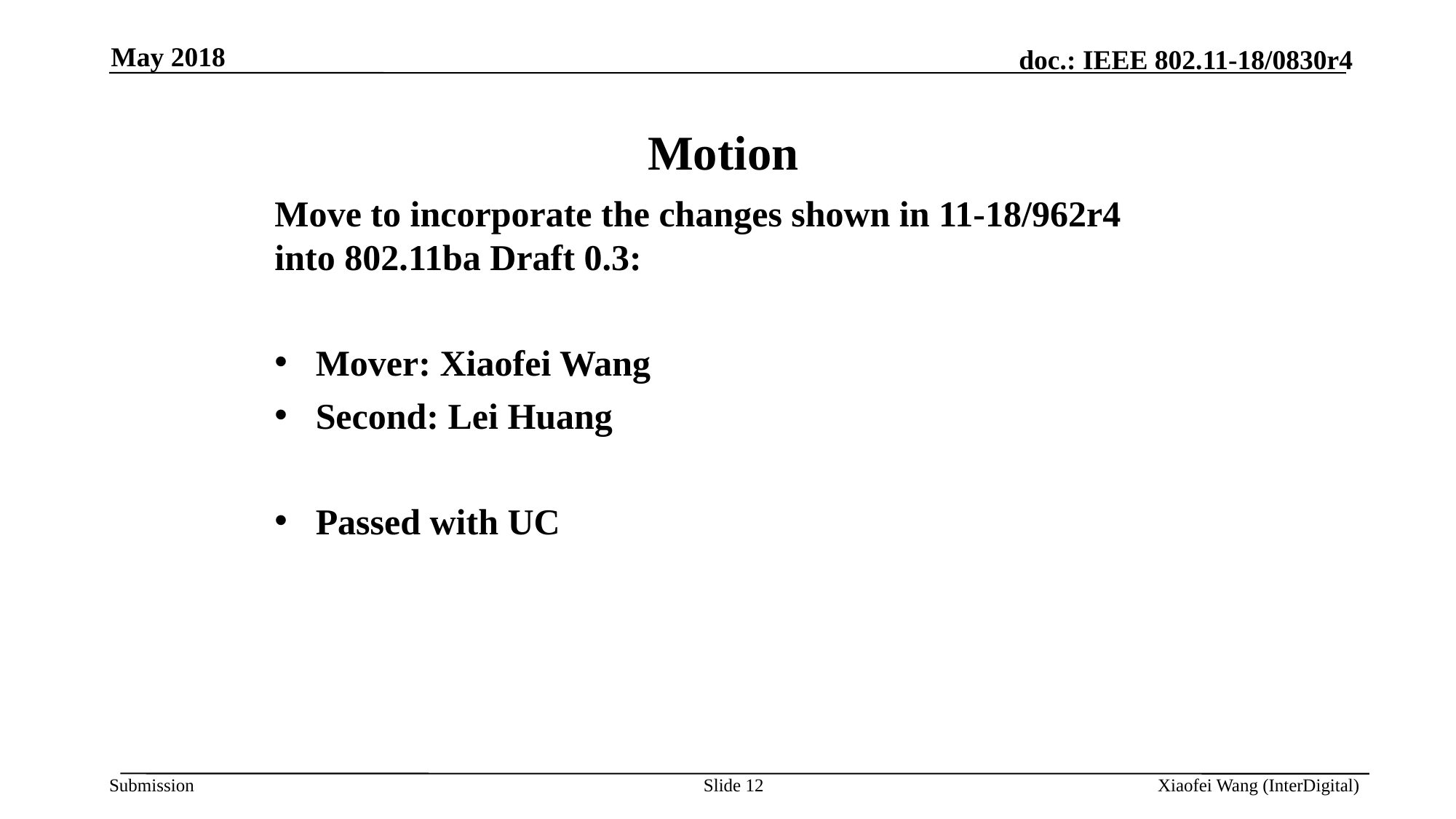

May 2018
# Motion
Move to incorporate the changes shown in 11-18/962r4 into 802.11ba Draft 0.3:

Mover: Xiaofei Wang
Second: Lei Huang

Passed with UC
Slide 12
Xiaofei Wang (InterDigital)